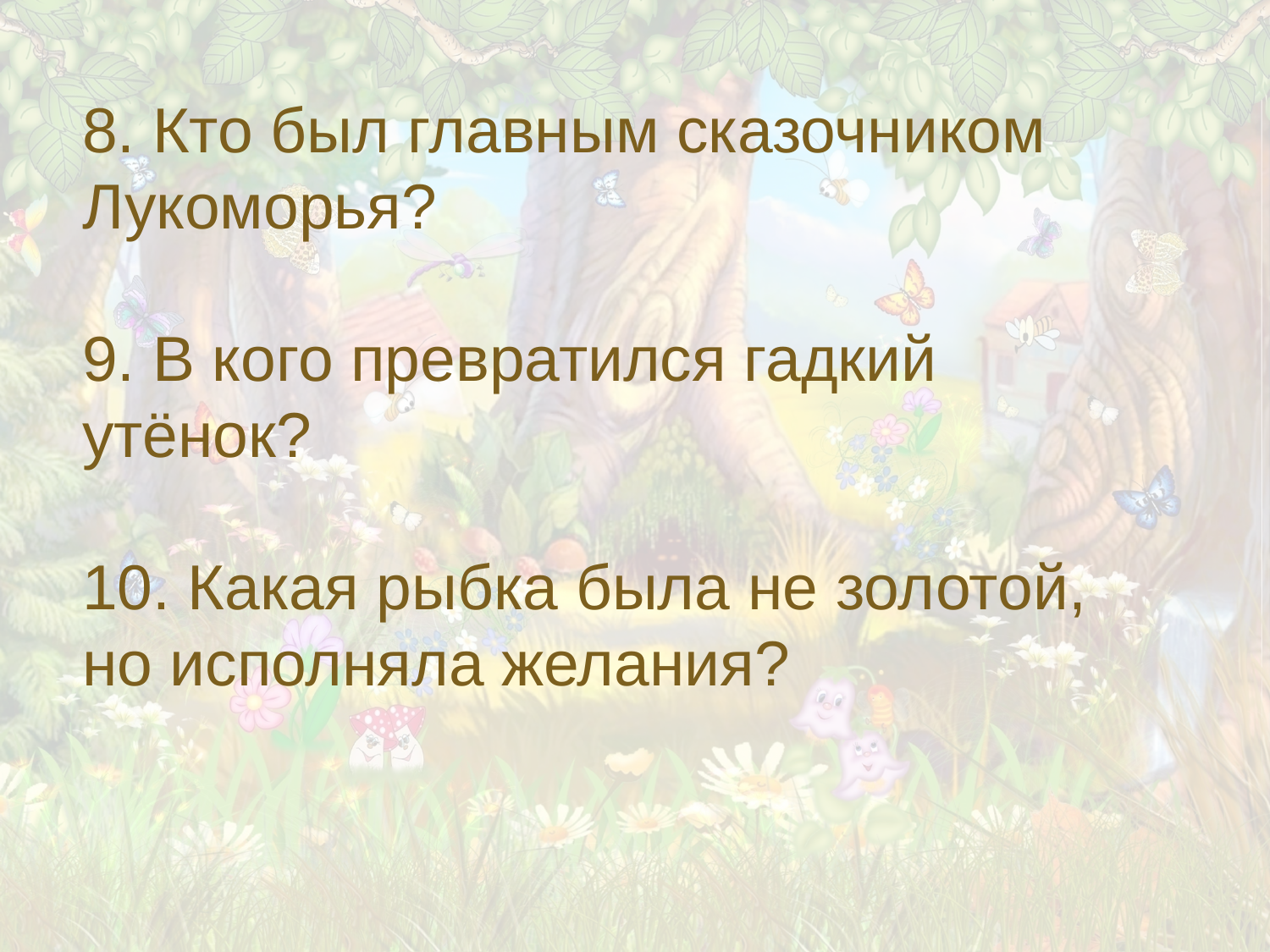

8. Кто был главным сказочником Лукоморья?

9. В кого превратился гадкий утёнок?

10. Какая рыбка была не золотой, но исполняла желания?